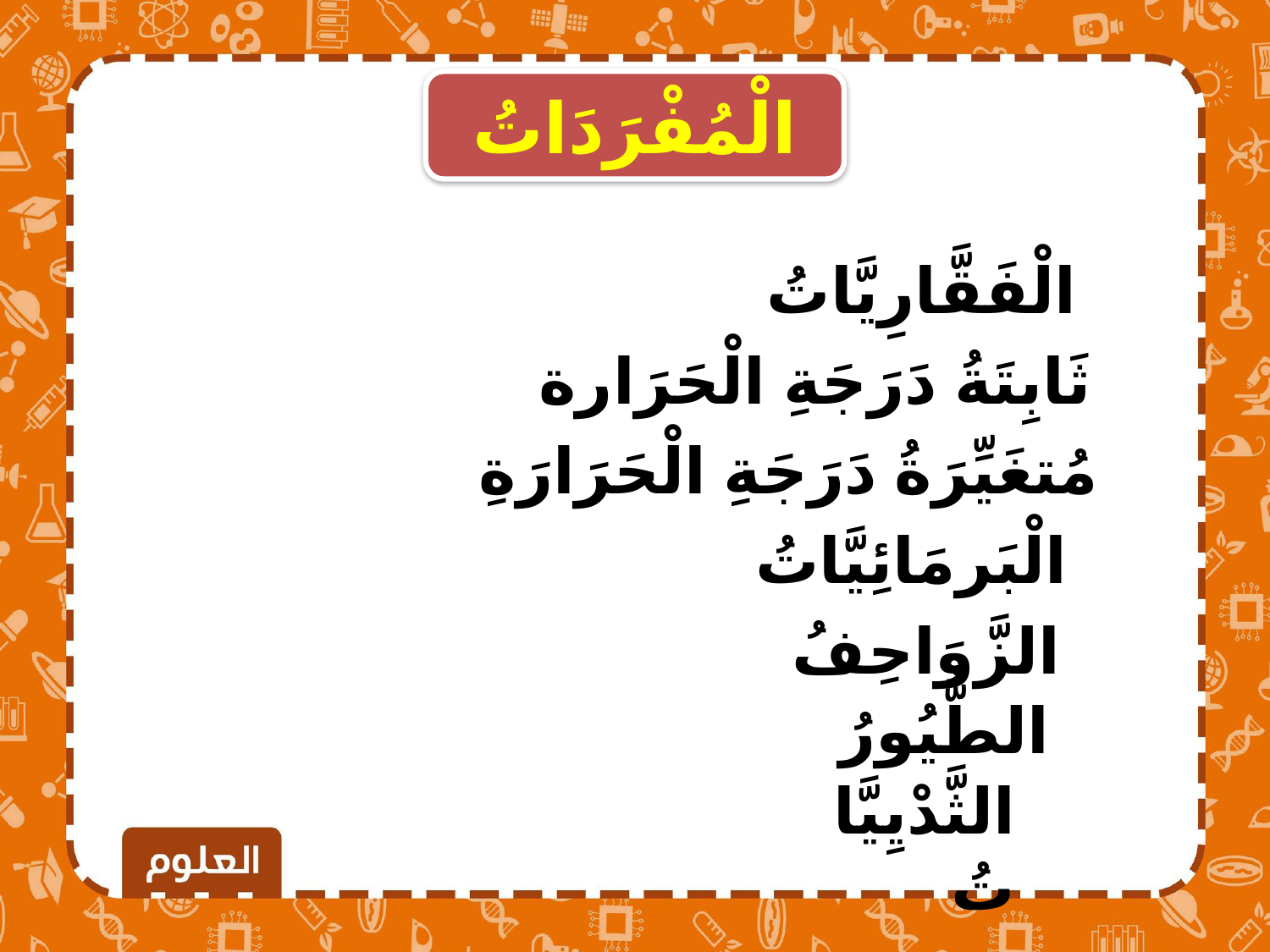

الْمُفْرَدَاتُ
الْفَقَّارِيَّاتُ
ثَابِتَةُ دَرَجَةِ الْحَرَارة
مُتغَيِّرَةُ دَرَجَةِ الْحَرَارَةِ
الْبَرمَائِيَّاتُ
الزَّوَاحِفُ
الطُّيُورُ
الثَّدْيِيَّاتُ